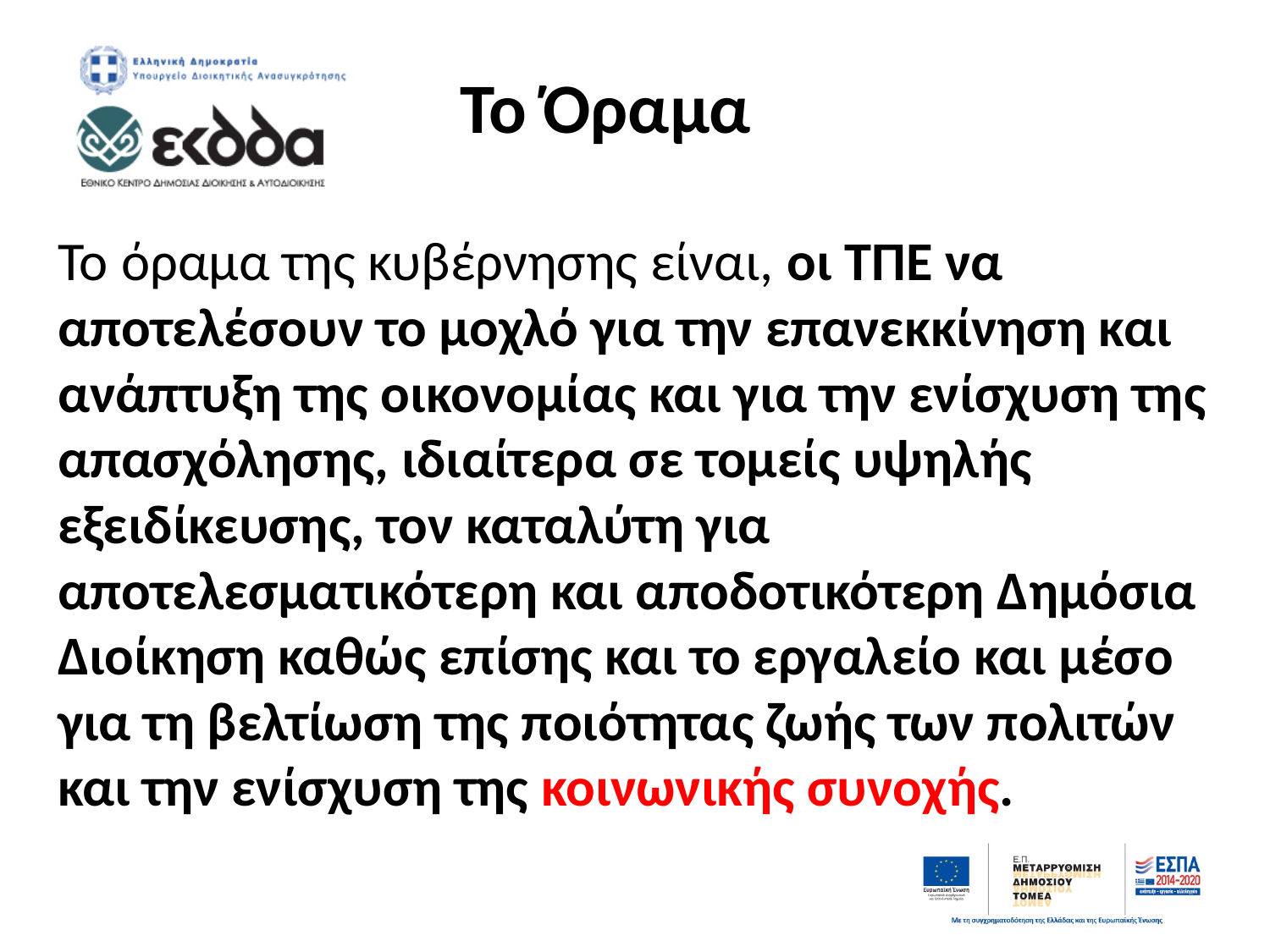

# Το Όραμα
Το όραμα της κυβέρνησης είναι, οι ΤΠΕ να αποτελέσουν το μοχλό για την επανεκκίνηση και ανάπτυξη της οικονομίας και για την ενίσχυση της απασχόλησης, ιδιαίτερα σε τομείς υψηλής εξειδίκευσης, τον καταλύτη για αποτελεσματικότερη και αποδοτικότερη Δημόσια Διοίκηση καθώς επίσης και το εργαλείο και μέσο για τη βελτίωση της ποιότητας ζωής των πολιτών και την ενίσχυση της κοινωνικής συνοχής.